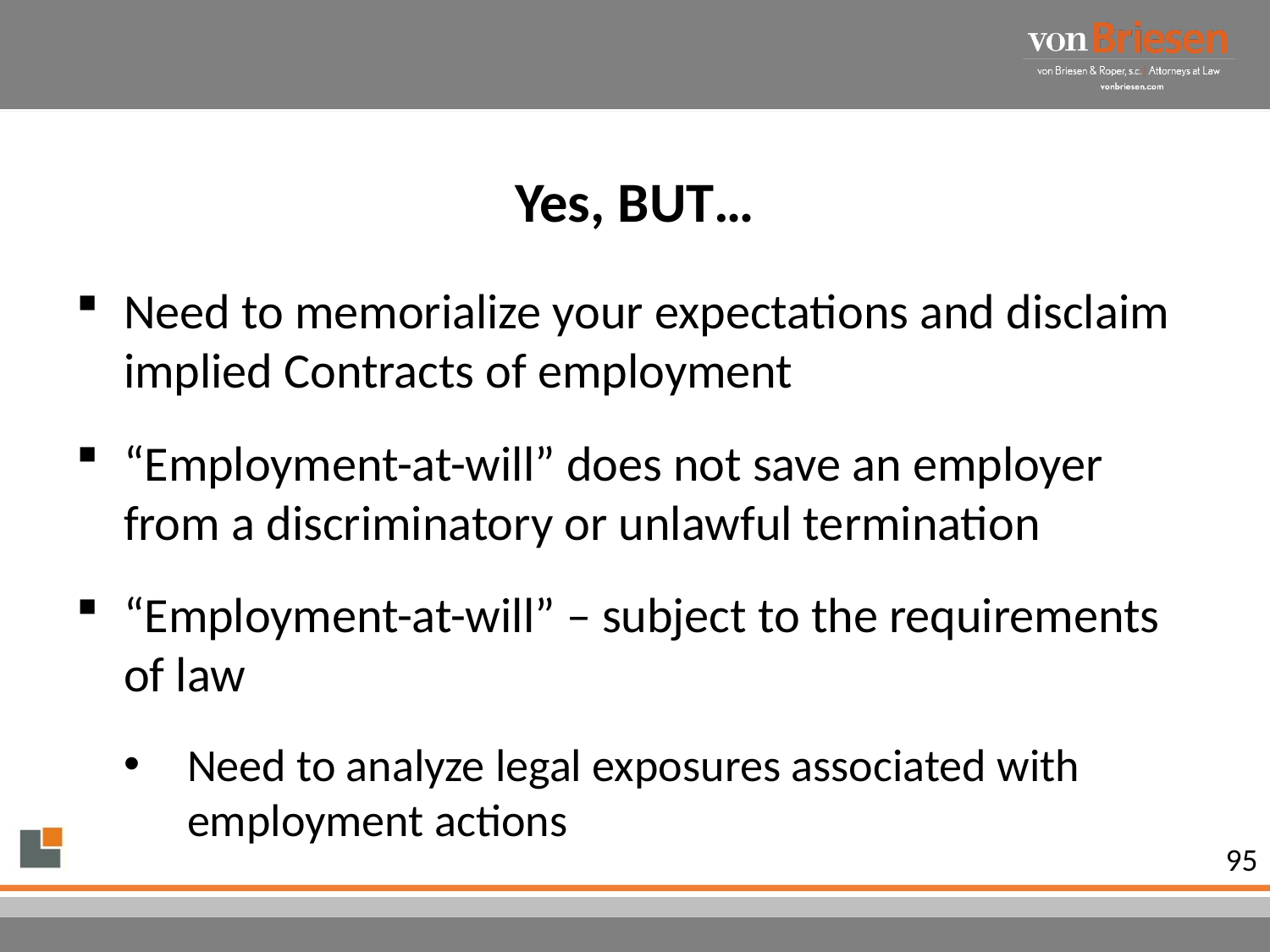

# Yes, BUT…
Need to memorialize your expectations and disclaim implied Contracts of employment
“Employment-at-will” does not save an employer from a discriminatory or unlawful termination
“Employment-at-will” – subject to the requirements of law
Need to analyze legal exposures associated with employment actions

95